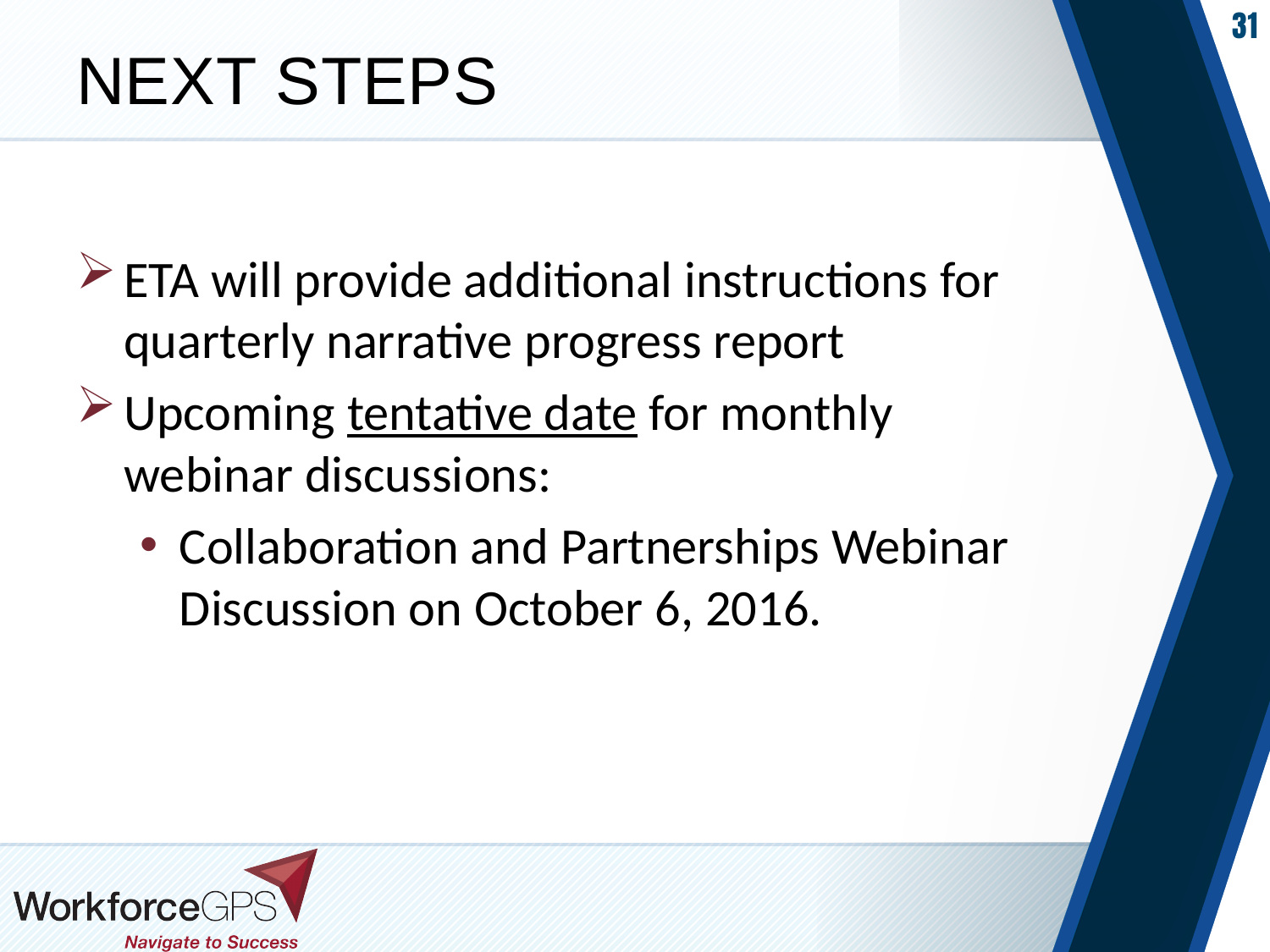

# Next Steps

ETA will provide additional instructions for quarterly narrative progress report
Upcoming tentative date for monthly webinar discussions:
Collaboration and Partnerships Webinar Discussion on October 6, 2016.